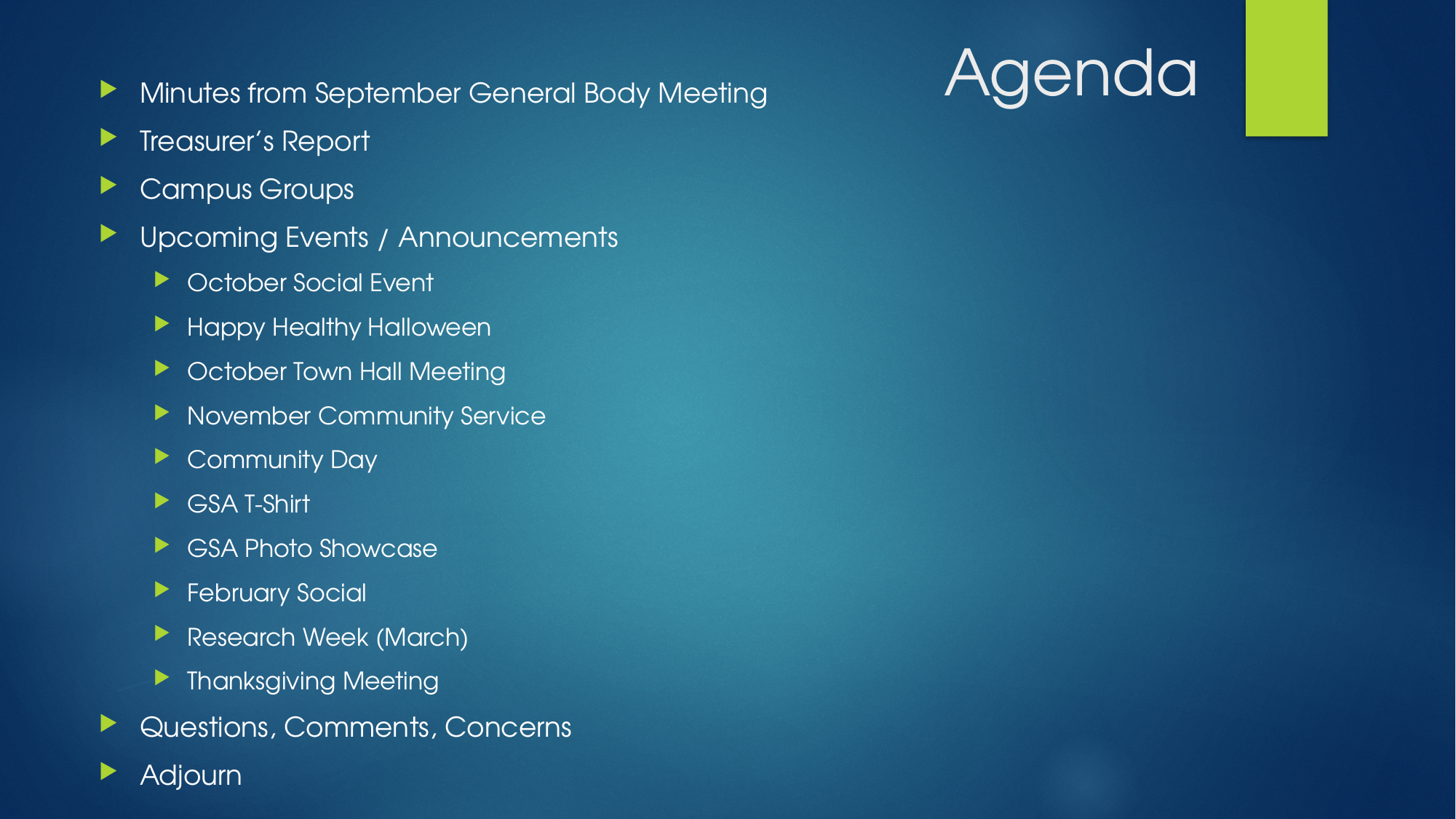

# Agenda
Minutes from September General Body Meeting
Treasurer’s Report
Campus Groups
Upcoming Events / Announcements
October Social Event
Happy Healthy Halloween
October Town Hall Meeting
November Community Service
Community Day
GSA T-Shirt
GSA Photo Showcase
February Social
Research Week (March)
Thanksgiving Meeting
Questions, Comments, Concerns
Adjourn